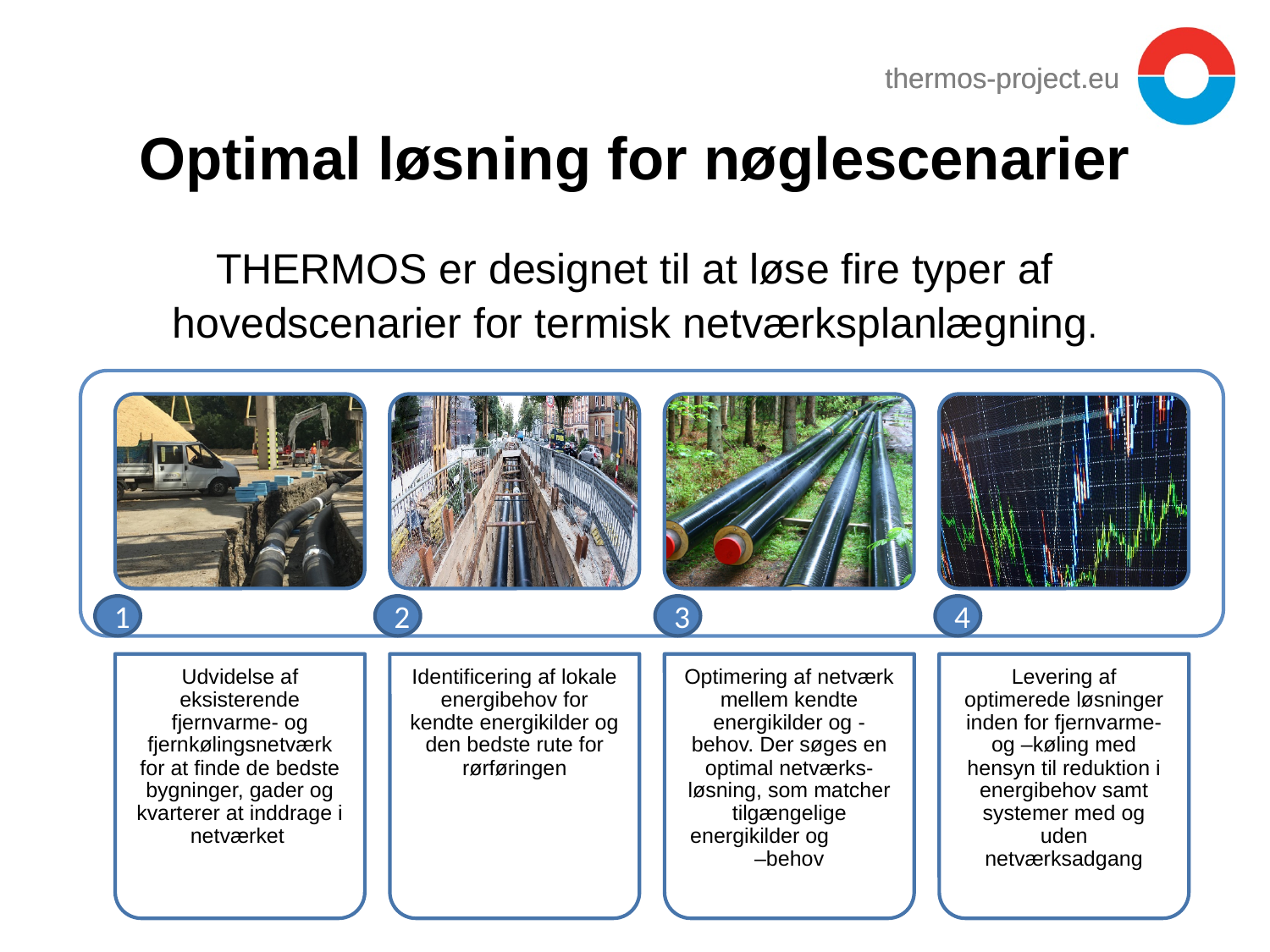

# Optimal løsning for nøglescenarier
THERMOS er designet til at løse fire typer af hovedscenarier for termisk netværksplanlægning.
Udvidelse af eksisterende fjernvarme- og fjernkølingsnetværk for at finde de bedste bygninger, gader og kvarterer at inddrage i netværket
Identificering af lokale energibehov for kendte energikilder og den bedste rute for rørføringen
Optimering af netværk mellem kendte energikilder og -behov. Der søges en optimal netværks-løsning, som matcher tilgængelige energikilder og           –behov
Levering af optimerede løsninger inden for fjernvarme- og –køling med hensyn til reduktion i energibehov samt systemer med og uden netværksadgang
1
2
3
4